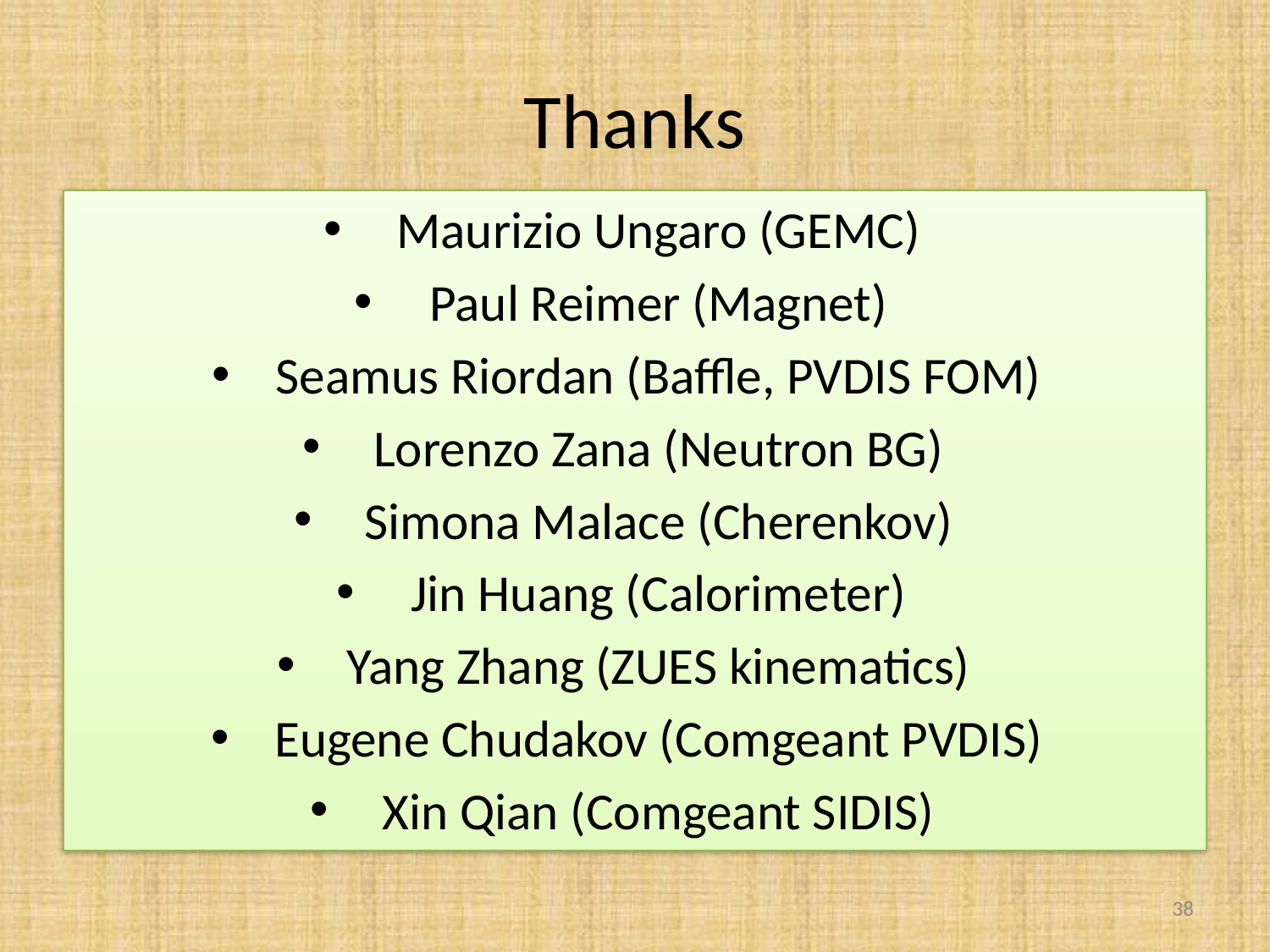

# Thanks
Maurizio Ungaro (GEMC)
Paul Reimer (Magnet)
Seamus Riordan (Baffle, PVDIS FOM)
Lorenzo Zana (Neutron BG)
Simona Malace (Cherenkov)
Jin Huang (Calorimeter)
Yang Zhang (ZUES kinematics)
Eugene Chudakov (Comgeant PVDIS)
Xin Qian (Comgeant SIDIS)

38